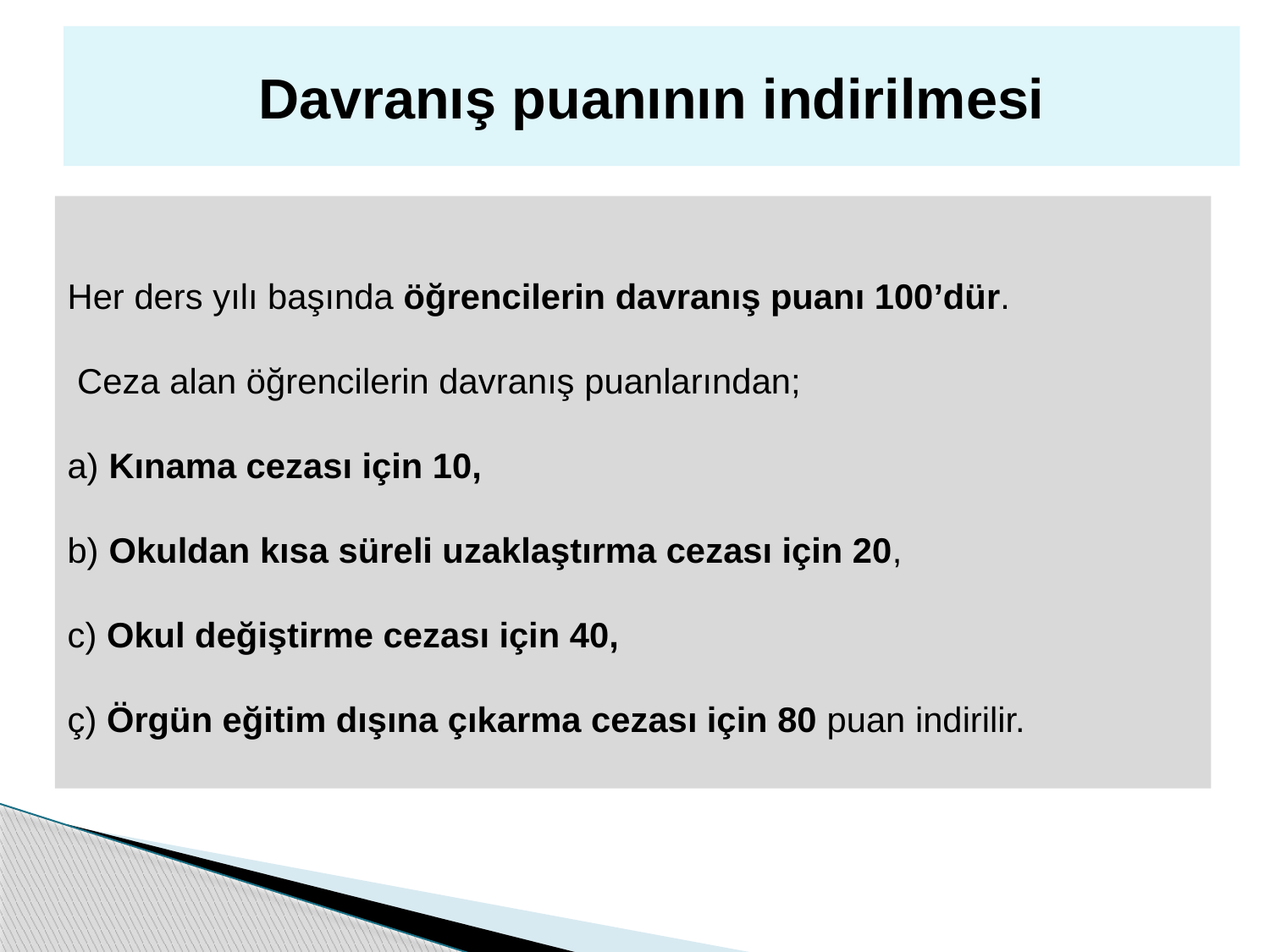

# Davranış puanının indirilmesi

Her ders yılı başında öğrencilerin davranış puanı 100’dür.

 Ceza alan öğrencilerin davranış puanlarından;

a) Kınama cezası için 10,

b) Okuldan kısa süreli uzaklaştırma cezası için 20,

c) Okul değiştirme cezası için 40,

ç) Örgün eğitim dışına çıkarma cezası için 80 puan indirilir.